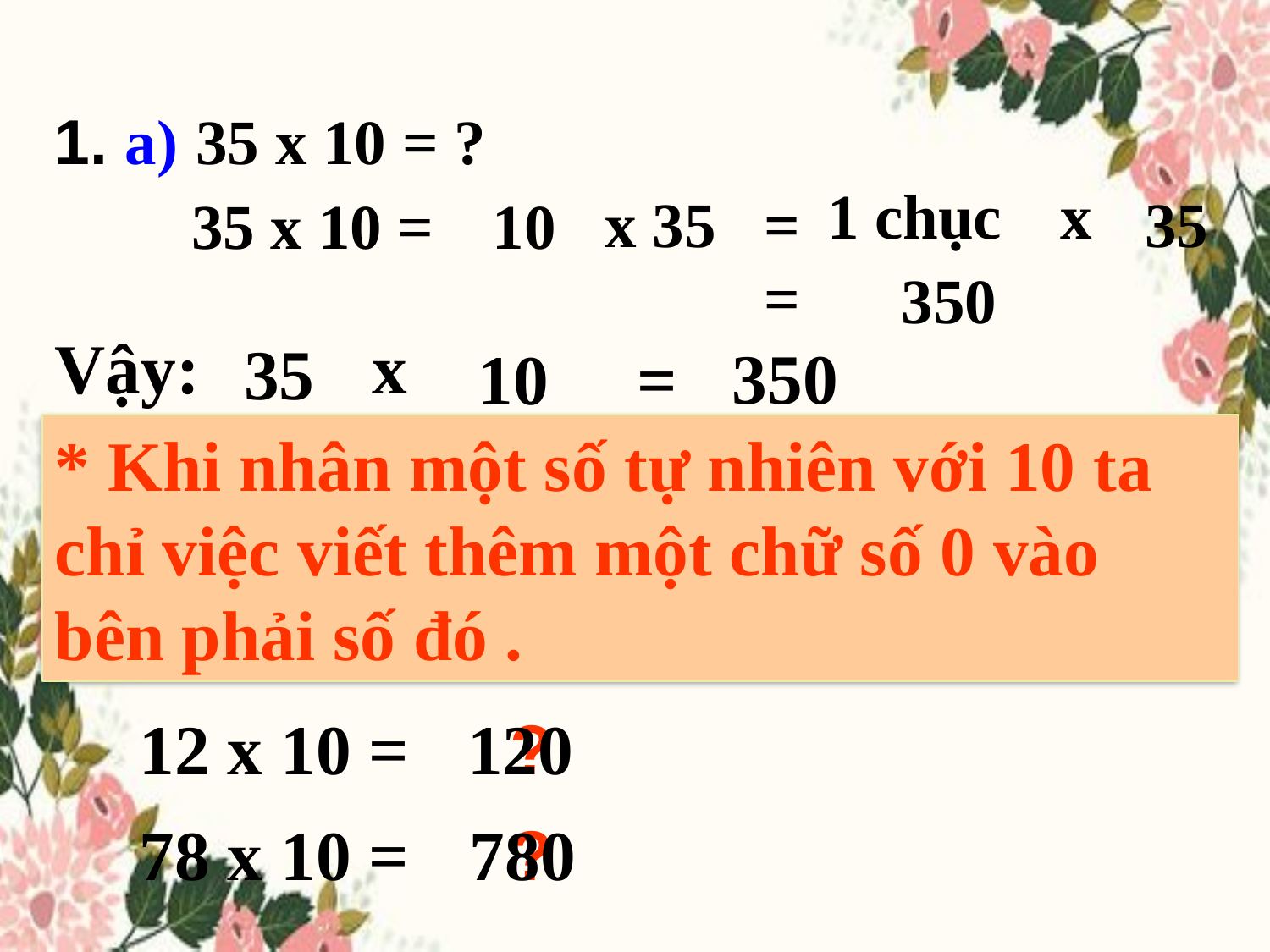

1. a) 35 x 10 = ?
1 chục
x
x 35
=
35
        35 x 10 =
        10
=
350
Vậy:
x
35
350
10
=
* Khi nhân một số tự nhiên với 10 ta chỉ việc viết thêm một chữ số 0 vào bên phải số đó .

12 x 10 =
120
?
78 x 10 =
780
?